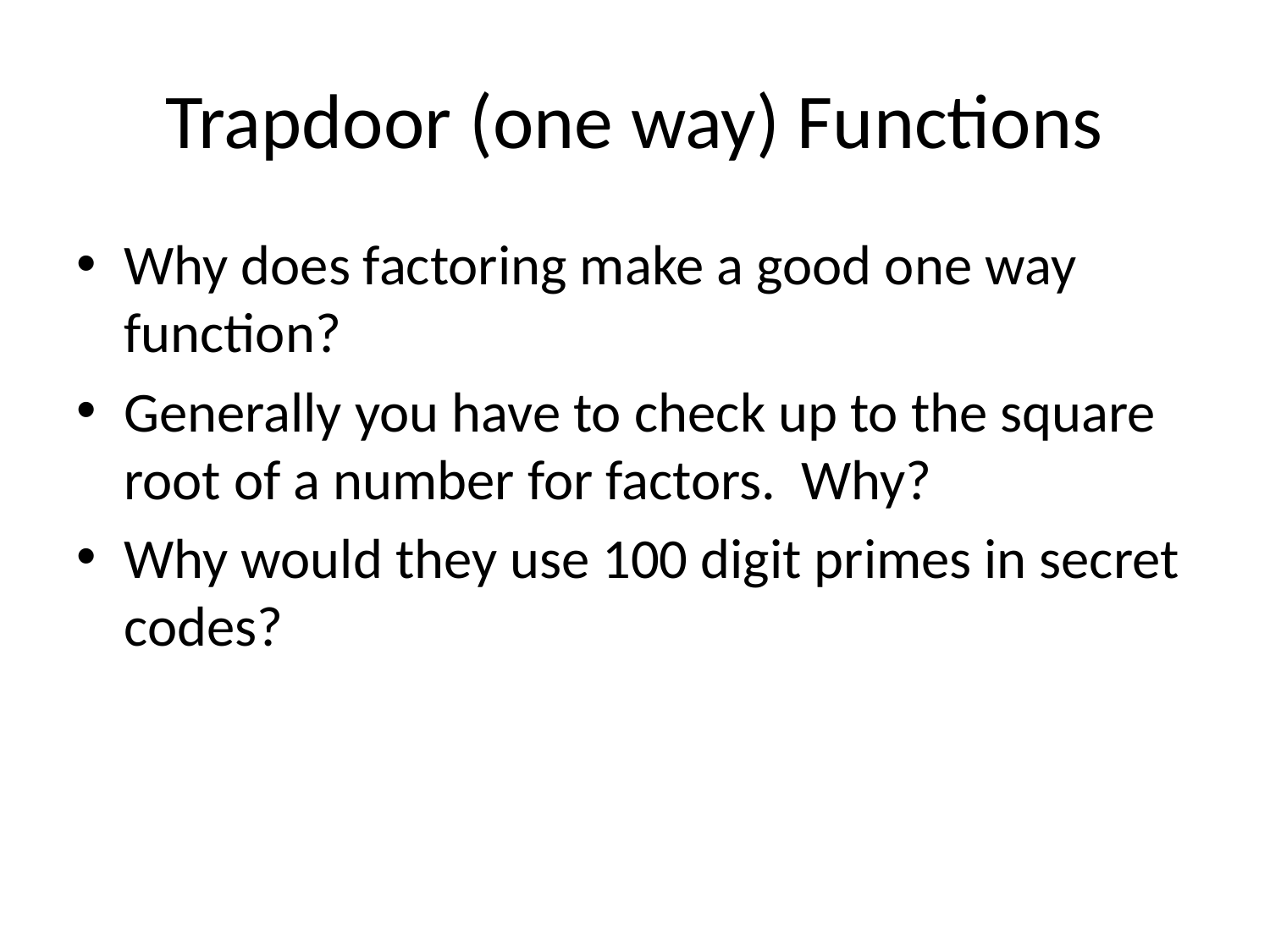

# Trapdoor (one way) Functions
Why does factoring make a good one way function?
Generally you have to check up to the square root of a number for factors.  Why?
Why would they use 100 digit primes in secret codes?